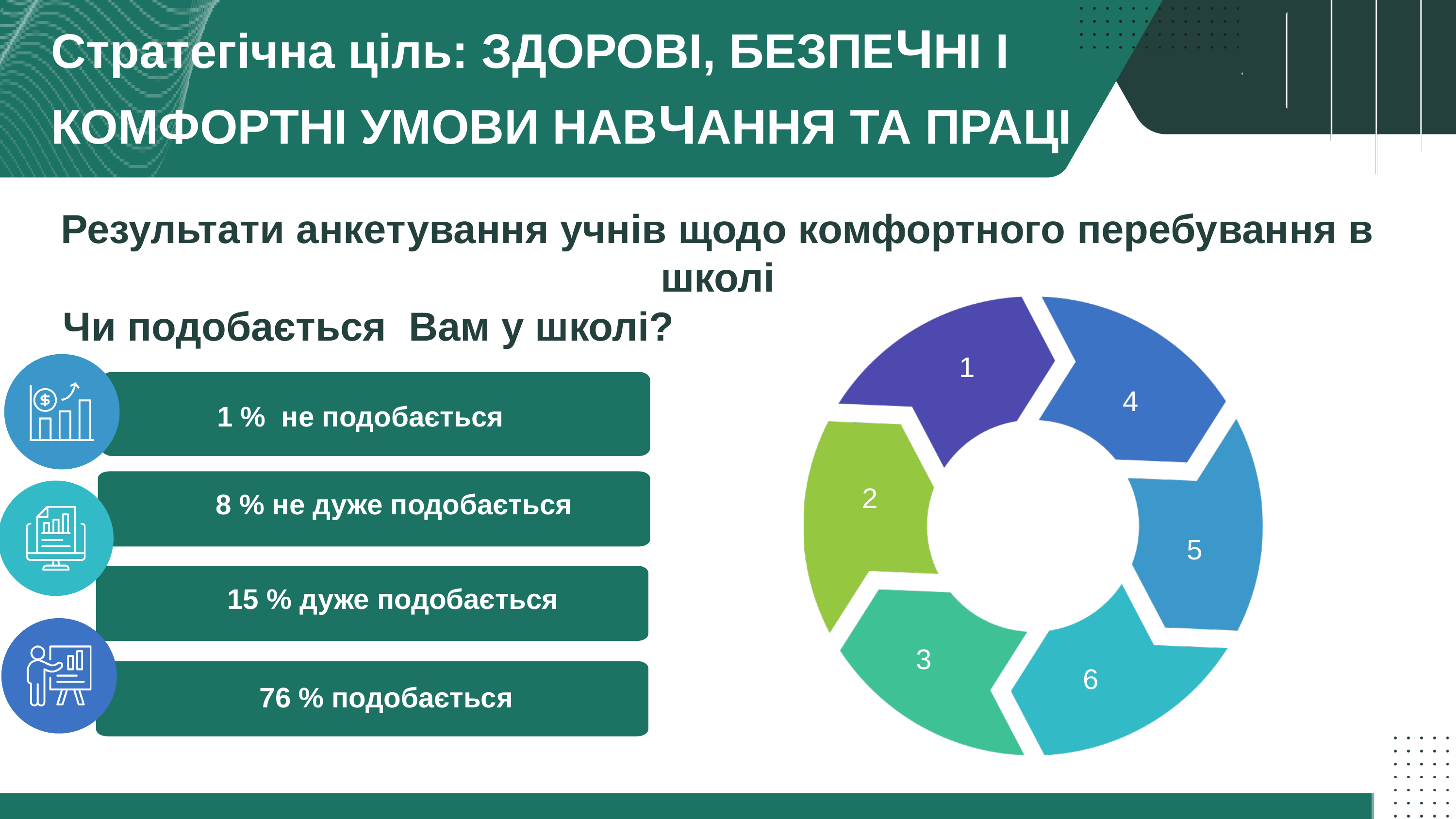

Стратегічна ціль: ЗДОРОВІ, БЕЗПЕЧНІ І
КОМФОРТНІ УМОВИ НАВЧАННЯ ТА ПРАЦІ
Результати анкетування учнів щодо комфортного перебування в школі

Чи подобається  Вам у школі?
1
1 %  не подобається

4

8 % не дуже подобається

2

5
15 % дуже подобається

3
76 % подобається

6